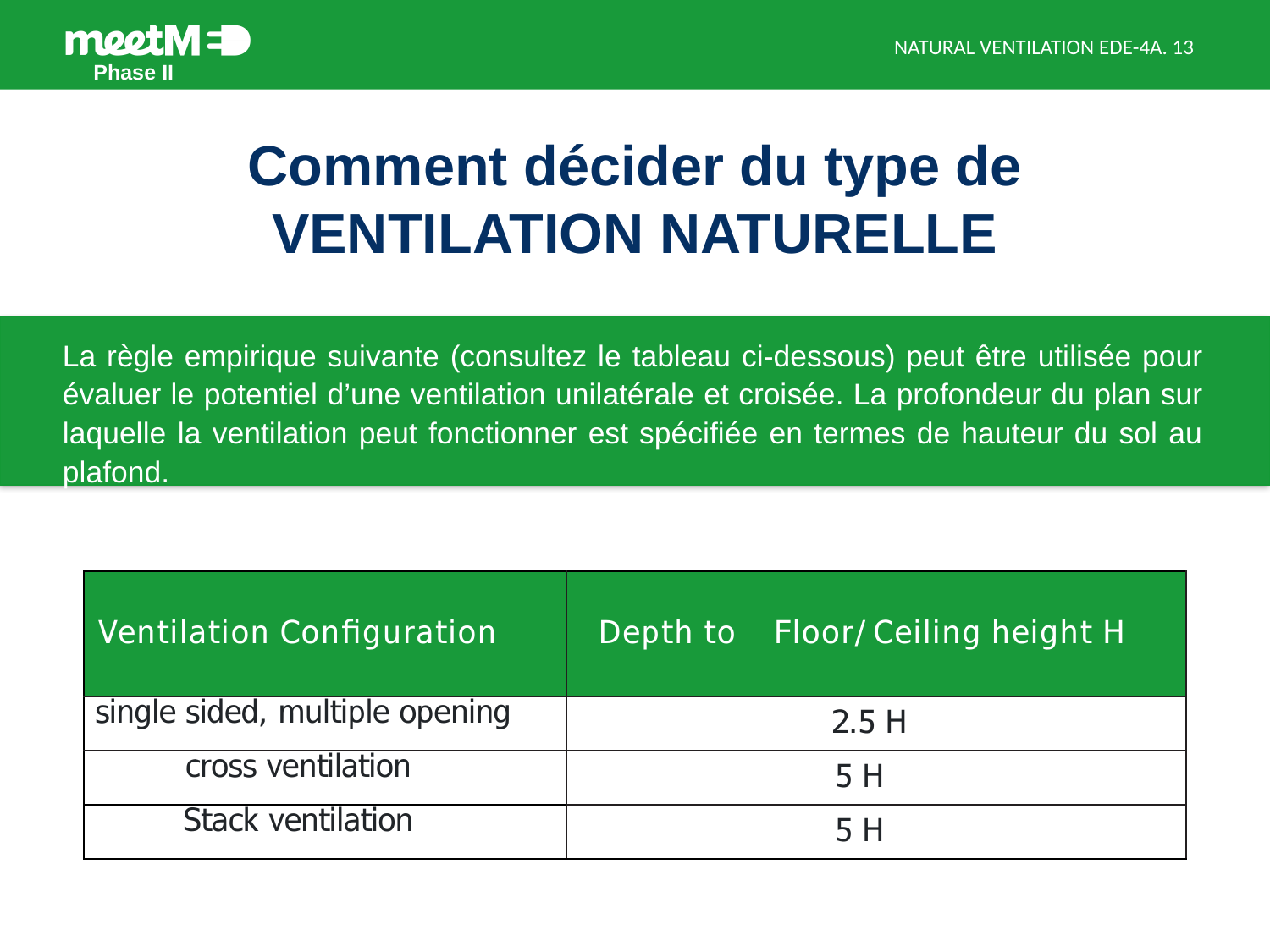

NATURAL VENTILATION EDE-4A
# Comment décider du type de VENTILATION NATURELLE

La règle empirique suivante (consultez le tableau ci-dessous) peut être utilisée pour évaluer le potentiel d’une ventilation unilatérale et croisée. La profondeur du plan sur laquelle la ventilation peut fonctionner est spécifiée en termes de hauteur du sol au plafond.
| Ventilation Configuration | Depth to Floor/Ceiling height H |
| --- | --- |
| single sided, multiple opening | 2.5 H |
| cross ventilation | 5 H |
| Stack ventilation | 5 H |